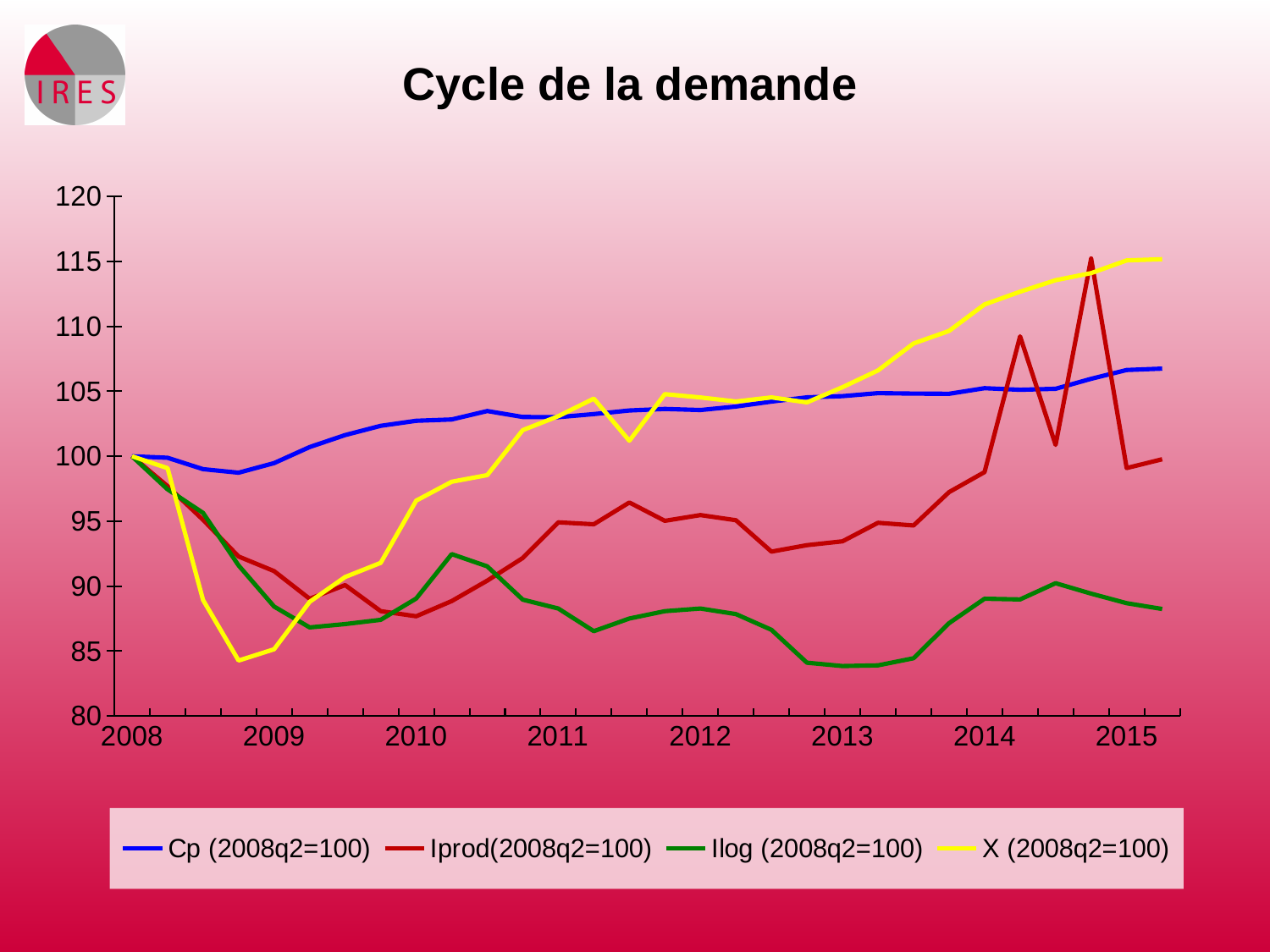

# Cycle de la demande

### Chart

| Category | Cp (2008q2=100) | Iprod(2008q2=100) | Ilog (2008q2=100) | X (2008q2=100) |
|---|---|---|---|---|
| 2008 | 100.0 | 100.0 | 100.0 | 100.0 |
|  | 99.88363784832086 | 97.6996555981545 | 97.4534267646556 | 99.08246011268474 |
|  | 99.00581810758378 | 95.10689453505748 | 95.64177063749779 | 88.93159917855827 |
|  | 98.7322649790753 | 92.28020014295923 | 91.59118099470177 | 84.27281343794428 |
| 2009 | 99.4712667143003 | 91.15602053414776 | 88.42932831994531 | 85.1416460428624 |
|  | 100.7063386751046 | 89.0246279810254 | 86.82276533925817 | 88.7920593965562 |
|  | 101.6270286822497 | 90.07732796153095 | 87.07913177234654 | 90.70349112737611 |
|  | 102.339491681127 | 88.0758983689647 | 87.40386258759183 | 91.7921647095993 |
| 2010 | 102.7294069613147 | 87.67951133926826 | 89.0446077593574 | 96.58259175398864 |
|  | 102.8294375829335 | 88.8491779842745 | 92.4628268672022 | 98.0372281607077 |
|  | 103.4786159028274 | 90.42172980700502 | 91.52281661254474 | 98.5466800063188 |
|  | 103.0192916198836 | 92.16323347845861 | 88.95915228166126 | 102.0114791216892 |
| 2011 | 103.0050015310809 | 94.9119500942232 | 88.27550846009228 | 103.0843557474593 |
|  | 103.2458915994692 | 94.76249268958347 | 86.53221671509141 | 104.4349955241957 |
|  | 103.5214861692355 | 96.43901488075898 | 87.50640916082723 | 101.1887209730925 |
|  | 103.6398897621721 | 95.02891675872367 | 88.07041531362145 | 104.7785793270496 |
| 2012 | 103.554149229356 | 95.4707908246149 | 88.27550846009228 | 104.524511610763 |
|  | 103.8256609166071 | 95.07440379491845 | 87.84823107161168 | 104.2151545468906 |
|  | 104.2074104317648 | 92.65709272857235 | 86.6347632883268 | 104.5284608498763 |
|  | 104.5340410329693 | 93.15095197868597 | 84.10528114852147 | 104.1440682428519 |
| 2013 | 104.625905889558 | 93.4498667879655 | 83.84891471543325 | 105.3117266073403 |
|  | 104.8545473104011 | 94.87945935408396 | 83.90018800205085 | 106.6070770364909 |
|  | 104.8218842502807 | 94.671518617194 | 84.4471030593061 | 108.6777947448792 |
|  | 104.8055527202205 | 97.23828708817985 | 87.14749615450343 | 109.6453583276288 |
| 2014 | 105.2362968255588 | 98.77834817077118 | 89.0275166638182 | 111.6818492970354 |
|  | 105.1117689088497 | 109.2273701994931 | 88.97624337720048 | 112.6625770101627 |
|  | 105.1893436766357 | 100.8707518357268 | 90.22389335156376 | 113.5485229845716 |
|  | 105.9610084719812 | 115.218662681136 | 89.4206118612203 | 114.0961508082776 |
| 2015 | 106.6346840869654 | 99.09025927610632 | 88.6856947530336 | 115.0729292822916 |